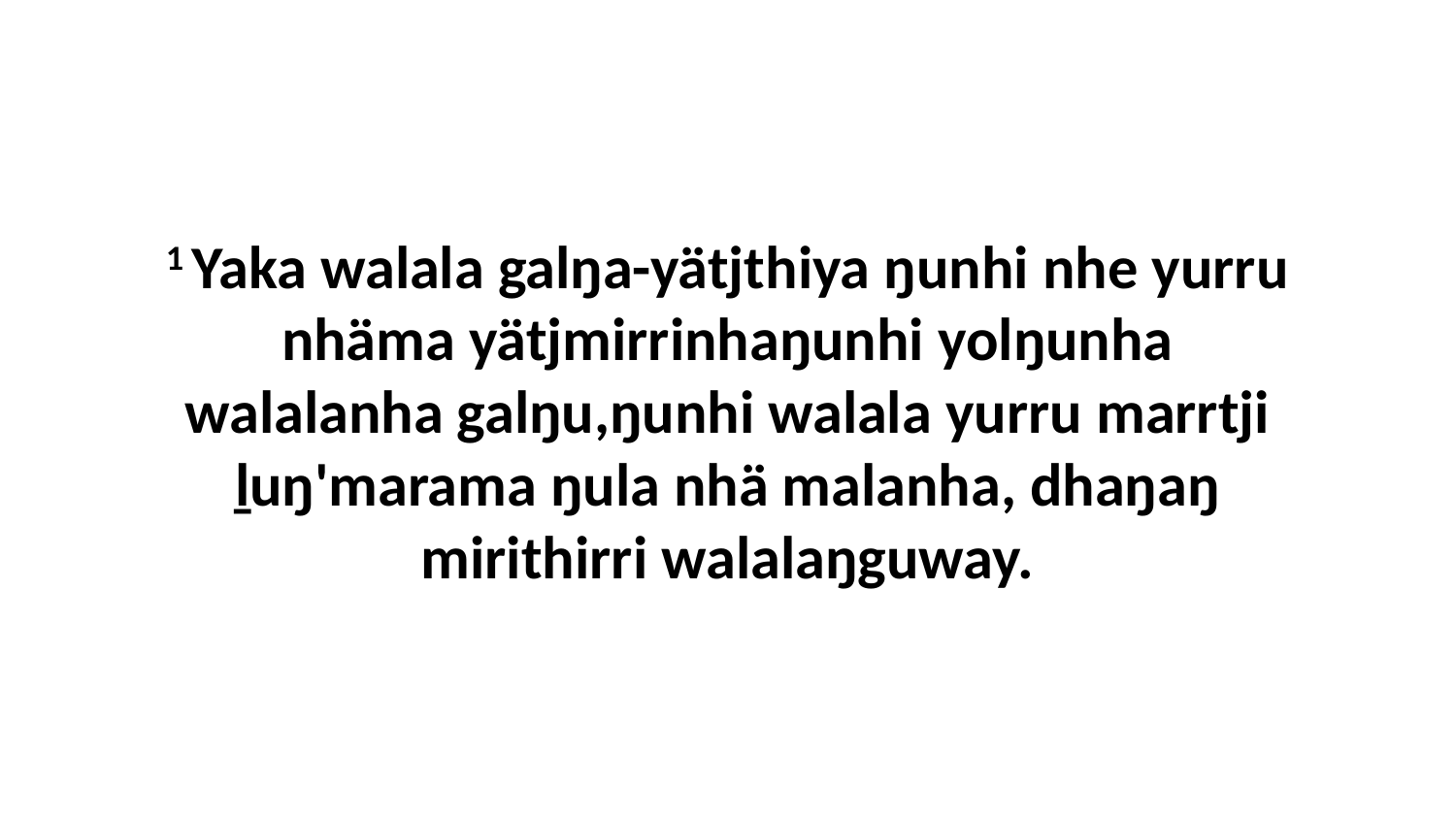

1 Yaka walala galŋa-yätjthiya ŋunhi nhe yurru nhäma yätjmirrinhaŋunhi yolŋunha walalanha galŋu,ŋunhi walala yurru marrtji ḻuŋ'marama ŋula nhä malanha, dhaŋaŋ mirithirri walalaŋguway.